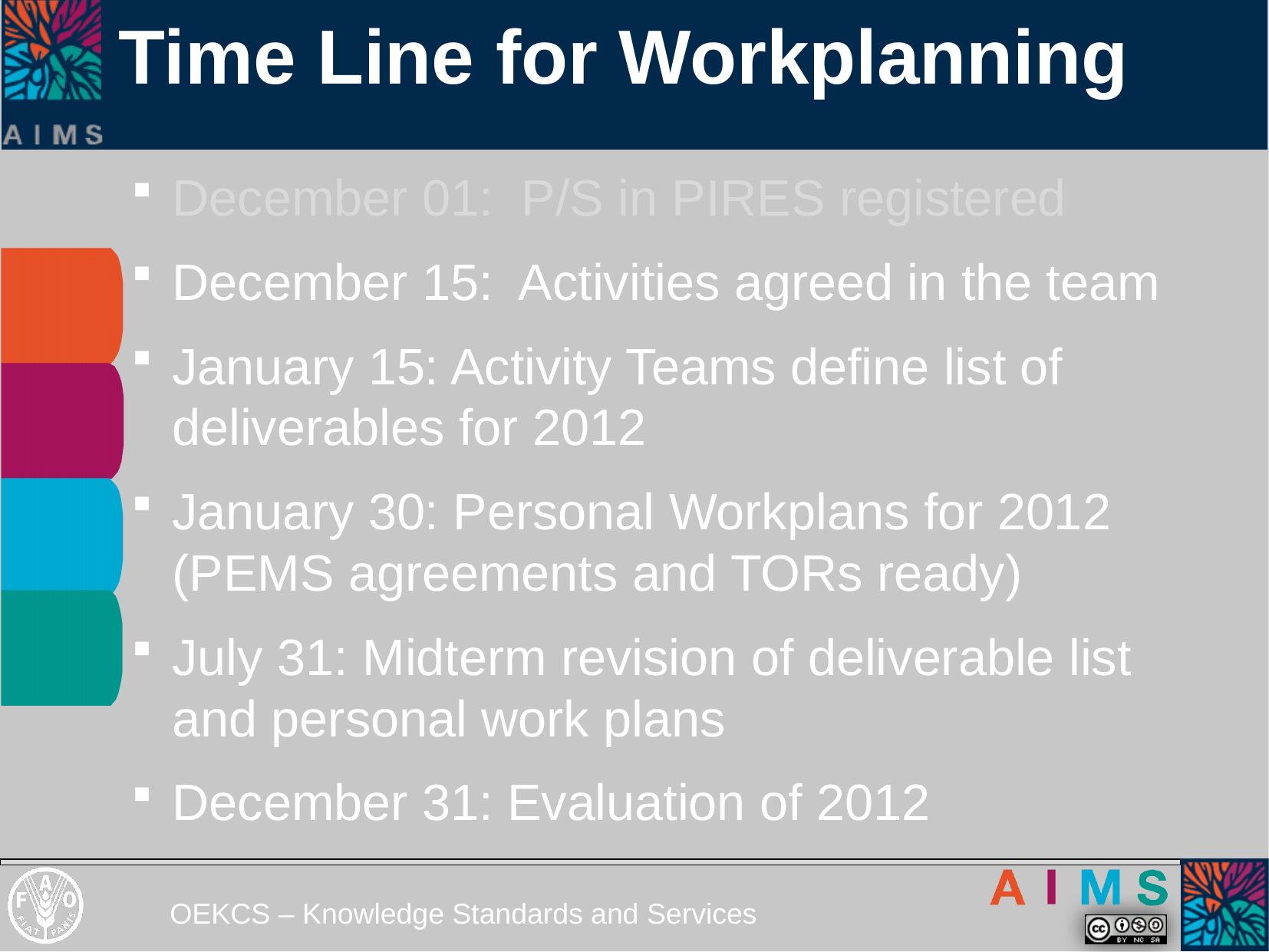

# Time Line for Workplanning
December 01:  P/S in PIRES registered
December 15:  Activities agreed in the team
January 15: Activity Teams define list of deliverables for 2012
January 30: Personal Workplans for 2012 (PEMS agreements and TORs ready)
July 31: Midterm revision of deliverable list and personal work plans
December 31: Evaluation of 2012